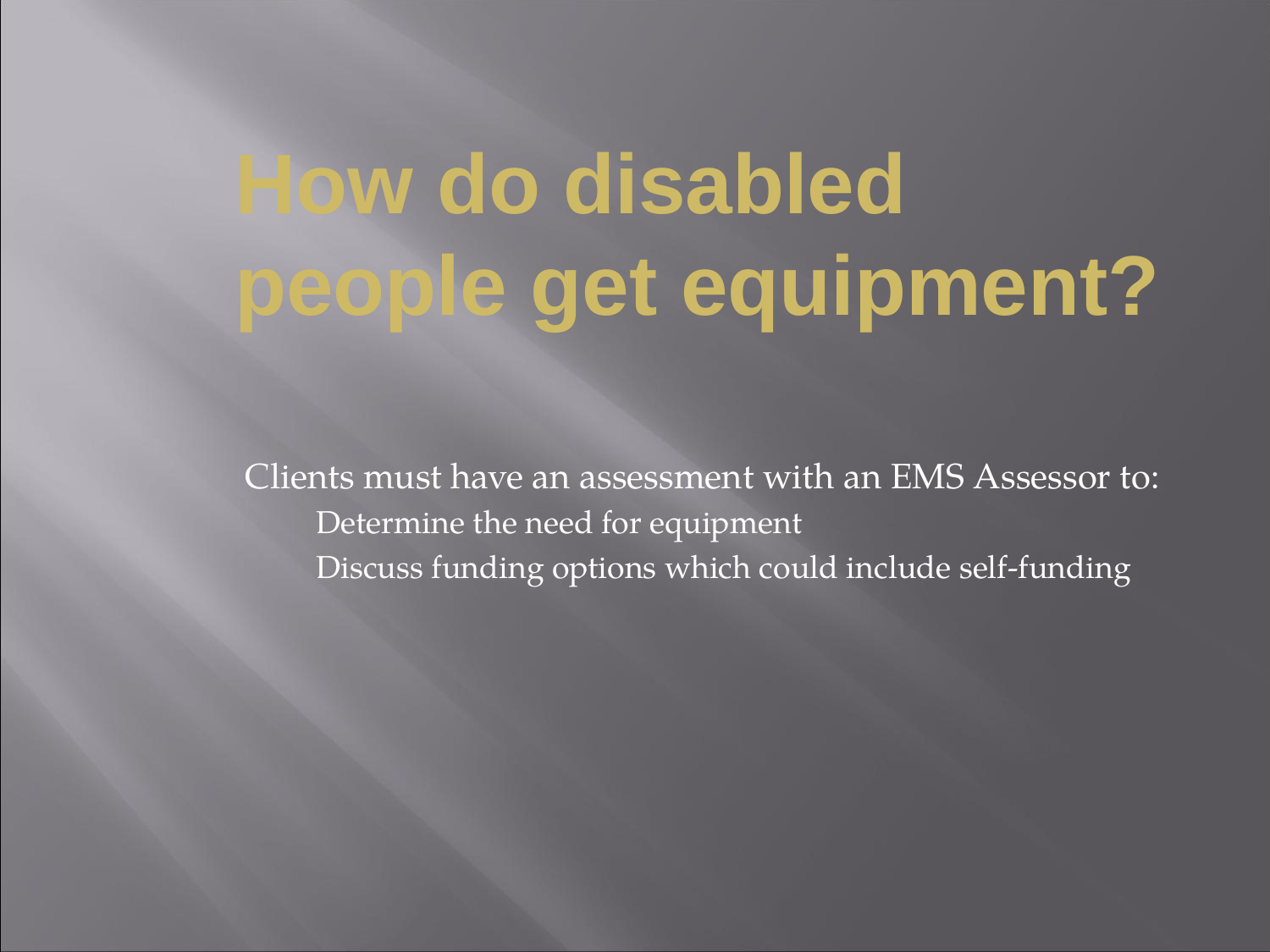

Clients must have an assessment with an EMS Assessor to:
Determine the need for equipment
Discuss funding options which could include self-funding

How do disabled people get equipment?